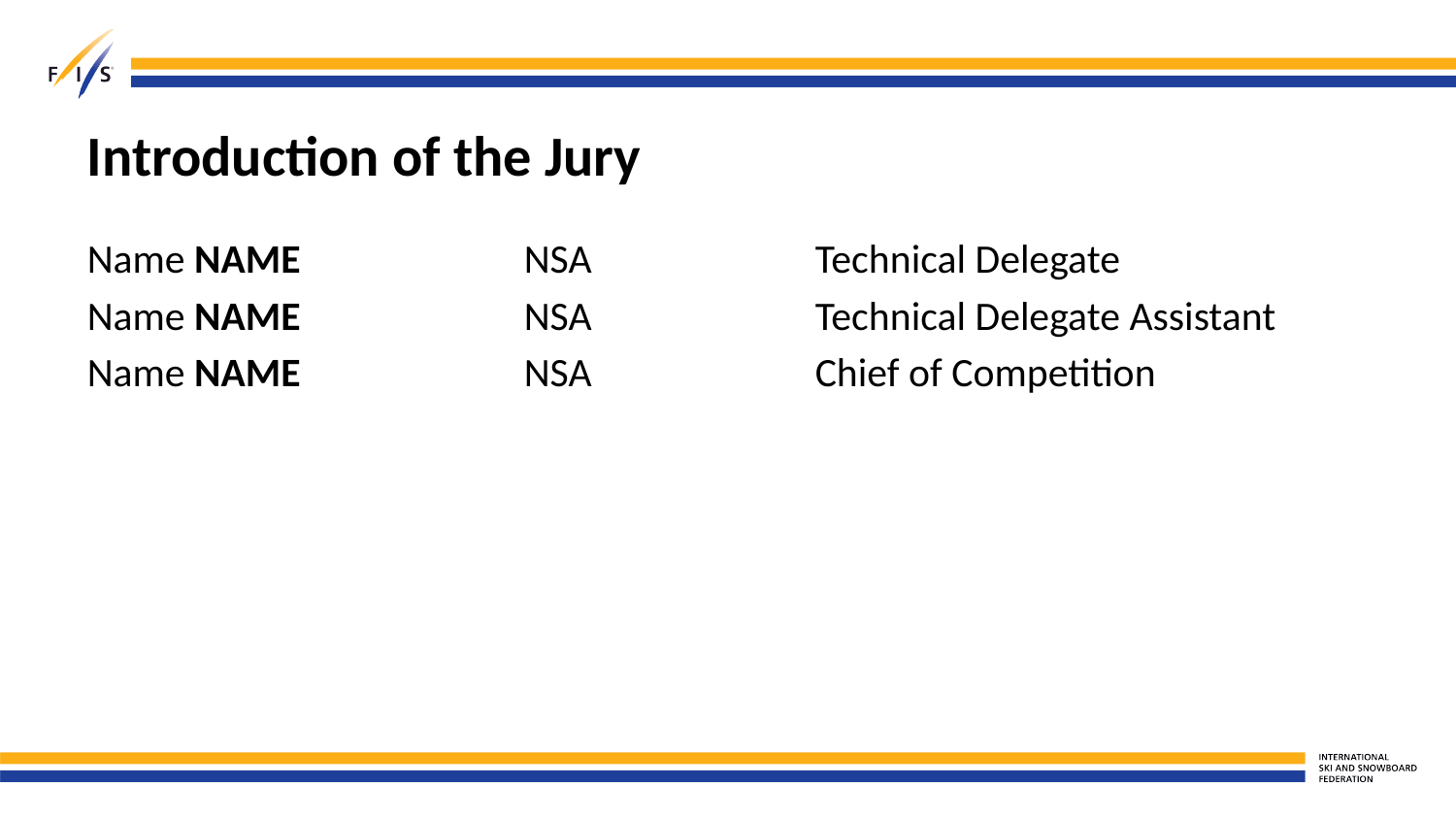

# Introduction of the Jury
Name NAME		NSA		Technical Delegate
Name NAME		NSA		Technical Delegate Assistant
Name NAME		NSA		Chief of Competition